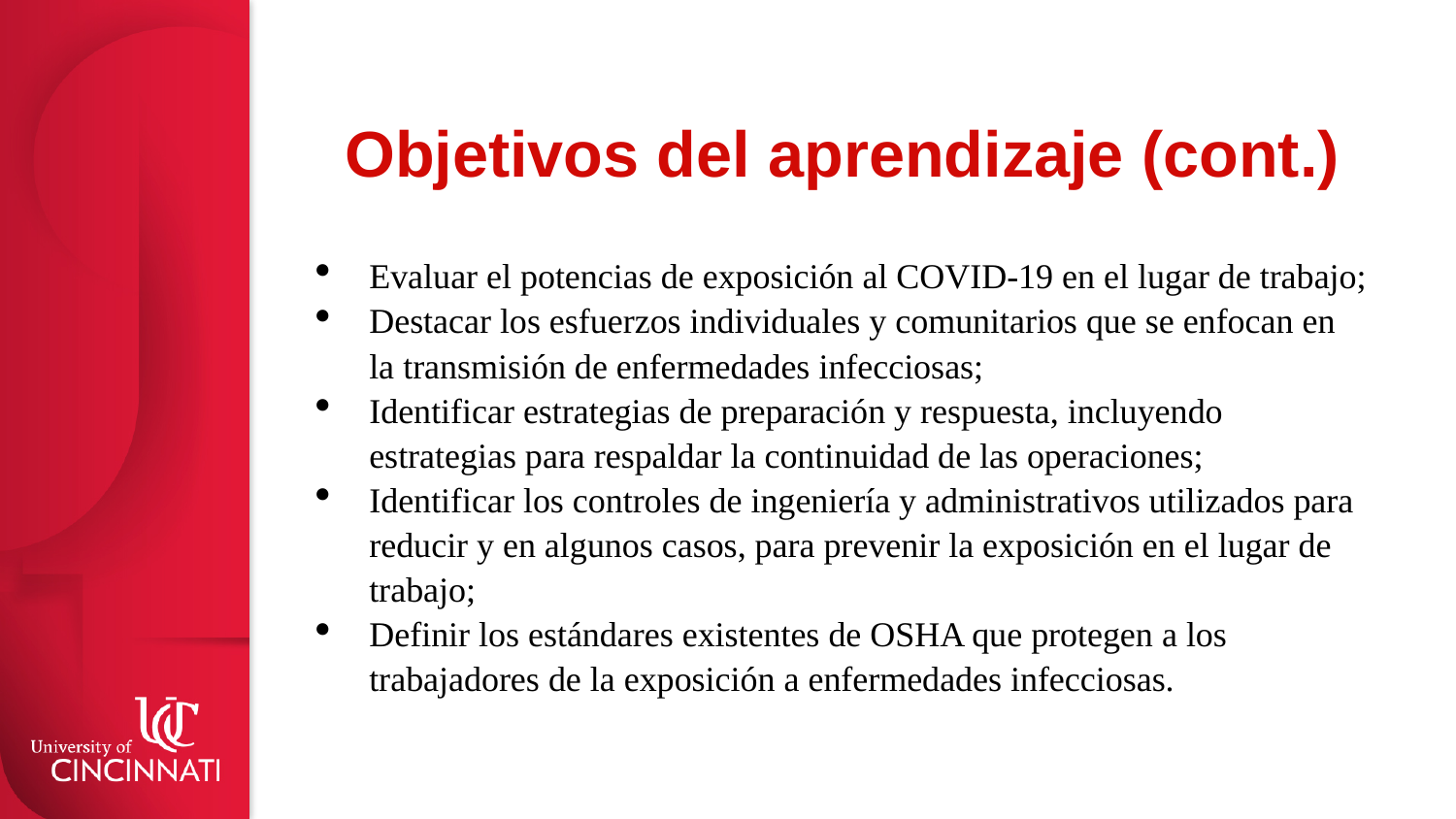

# Objetivos del aprendizaje (cont.)
Evaluar el potencias de exposición al COVID-19 en el lugar de trabajo;
Destacar los esfuerzos individuales y comunitarios que se enfocan en la transmisión de enfermedades infecciosas;
Identificar estrategias de preparación y respuesta, incluyendo estrategias para respaldar la continuidad de las operaciones;
Identificar los controles de ingeniería y administrativos utilizados para reducir y en algunos casos, para prevenir la exposición en el lugar de trabajo;
Definir los estándares existentes de OSHA que protegen a los trabajadores de la exposición a enfermedades infecciosas.